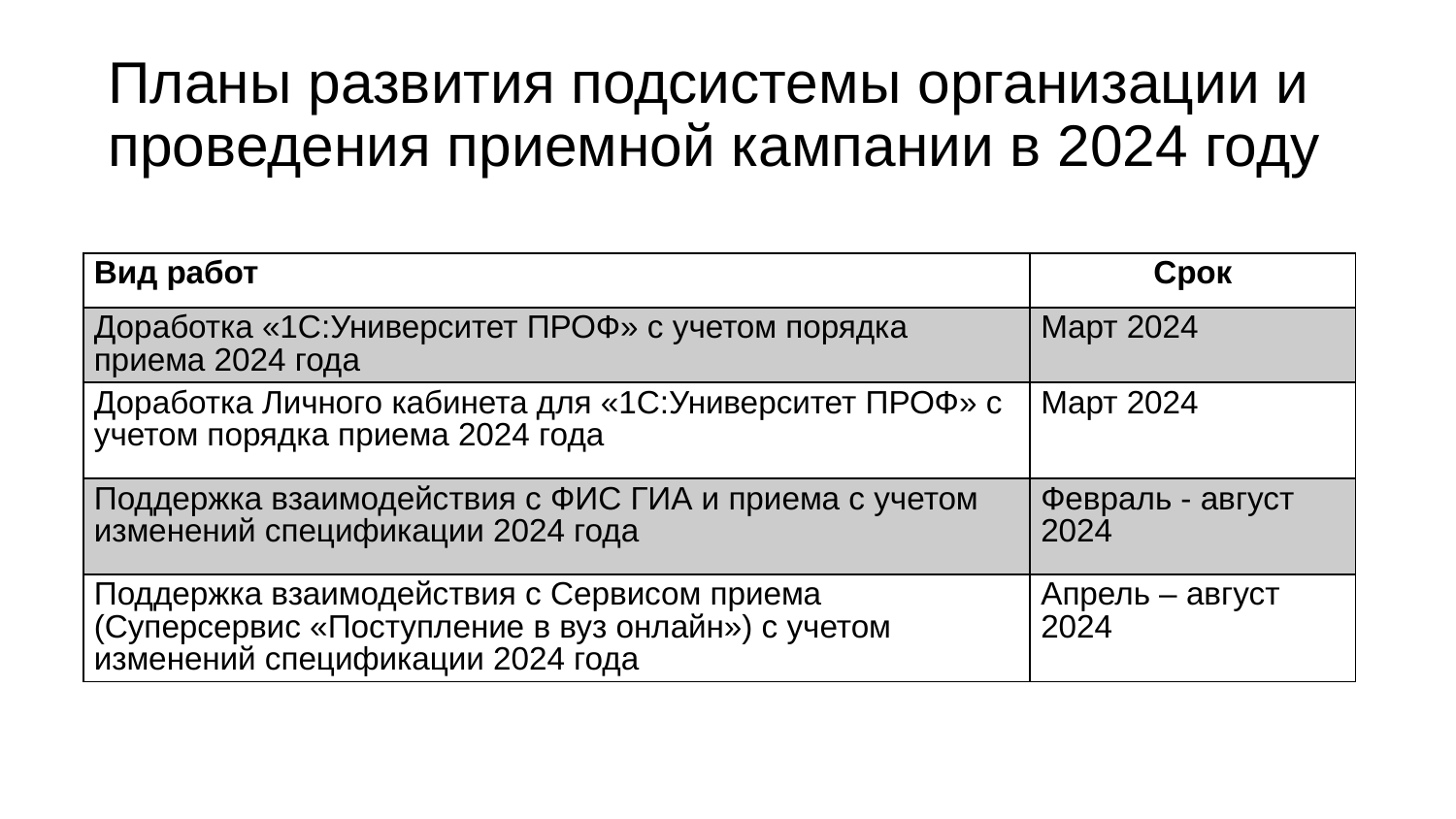

Планы развития подсистемы организации и проведения приемной кампании в 2024 году
| Вид работ | Срок |
| --- | --- |
| Доработка «1С:Университет ПРОФ» с учетом порядка приема 2024 года | Март 2024 |
| Доработка Личного кабинета для «1С:Университет ПРОФ» с учетом порядка приема 2024 года | Март 2024 |
| Поддержка взаимодействия с ФИС ГИА и приема с учетом изменений спецификации 2024 года | Февраль - август 2024 |
| Поддержка взаимодействия с Сервисом приема (Суперсервис «Поступление в вуз онлайн») с учетом изменений спецификации 2024 года | Апрель – август 2024 |